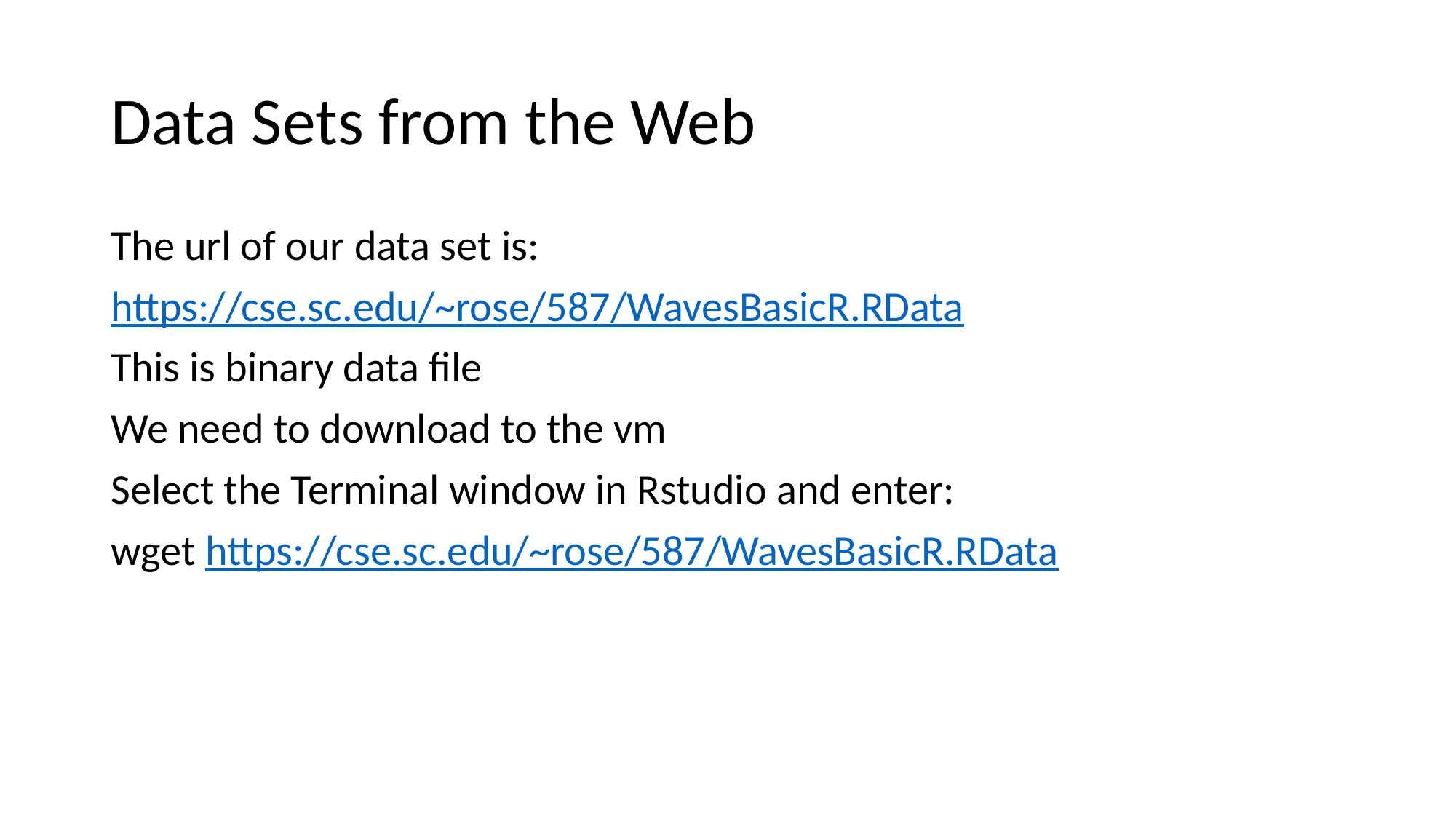

# Data Sets from the Web
The url of our data set is:
https://cse.sc.edu/~rose/587/WavesBasicR.RData
This is binary data file
We need to download to the vm
Select the Terminal window in Rstudio and enter:
wget https://cse.sc.edu/~rose/587/WavesBasicR.RData